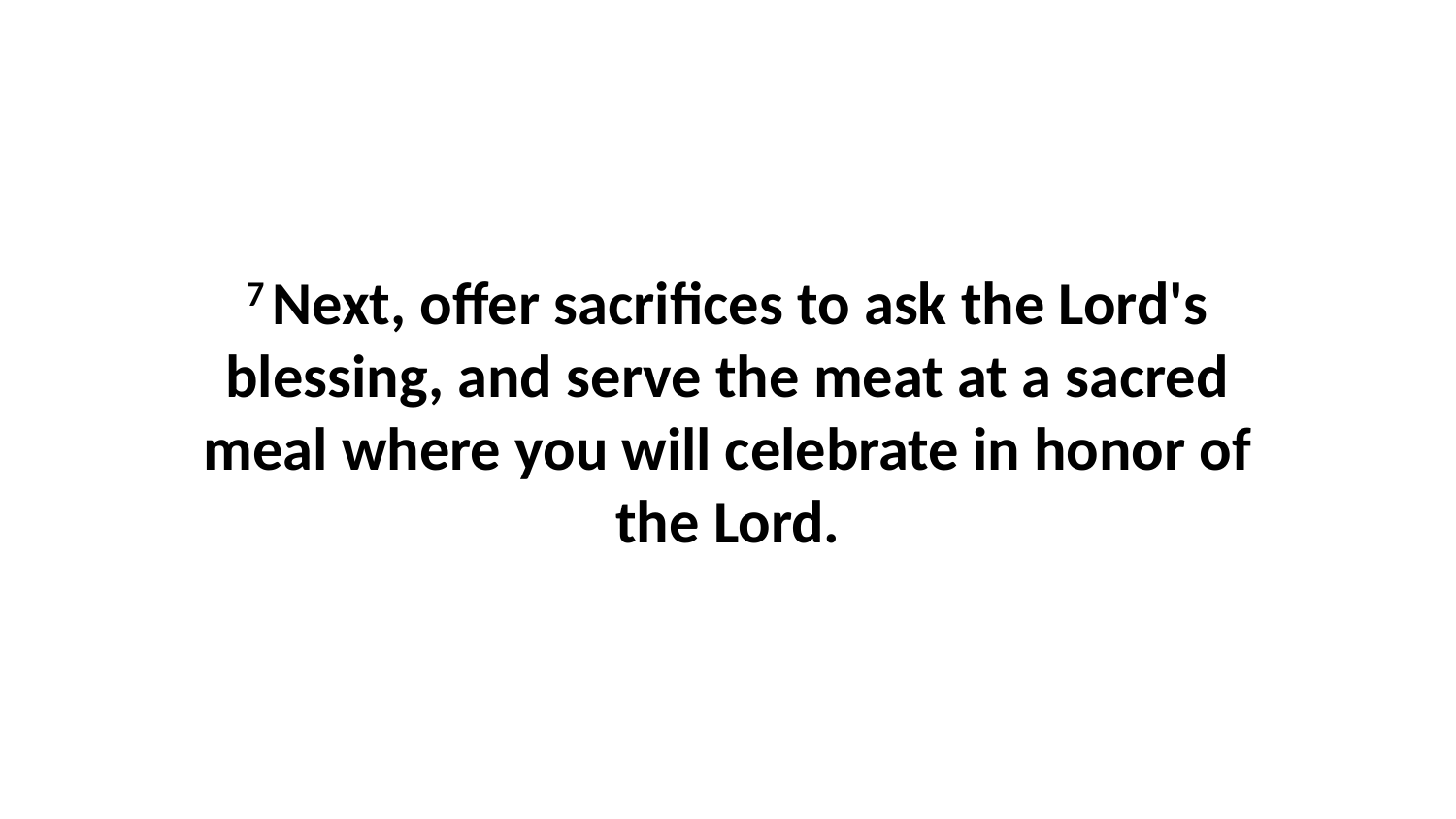

7 Next, offer sacrifices to ask the Lord's blessing, and serve the meat at a sacred meal where you will celebrate in honor of the Lord.